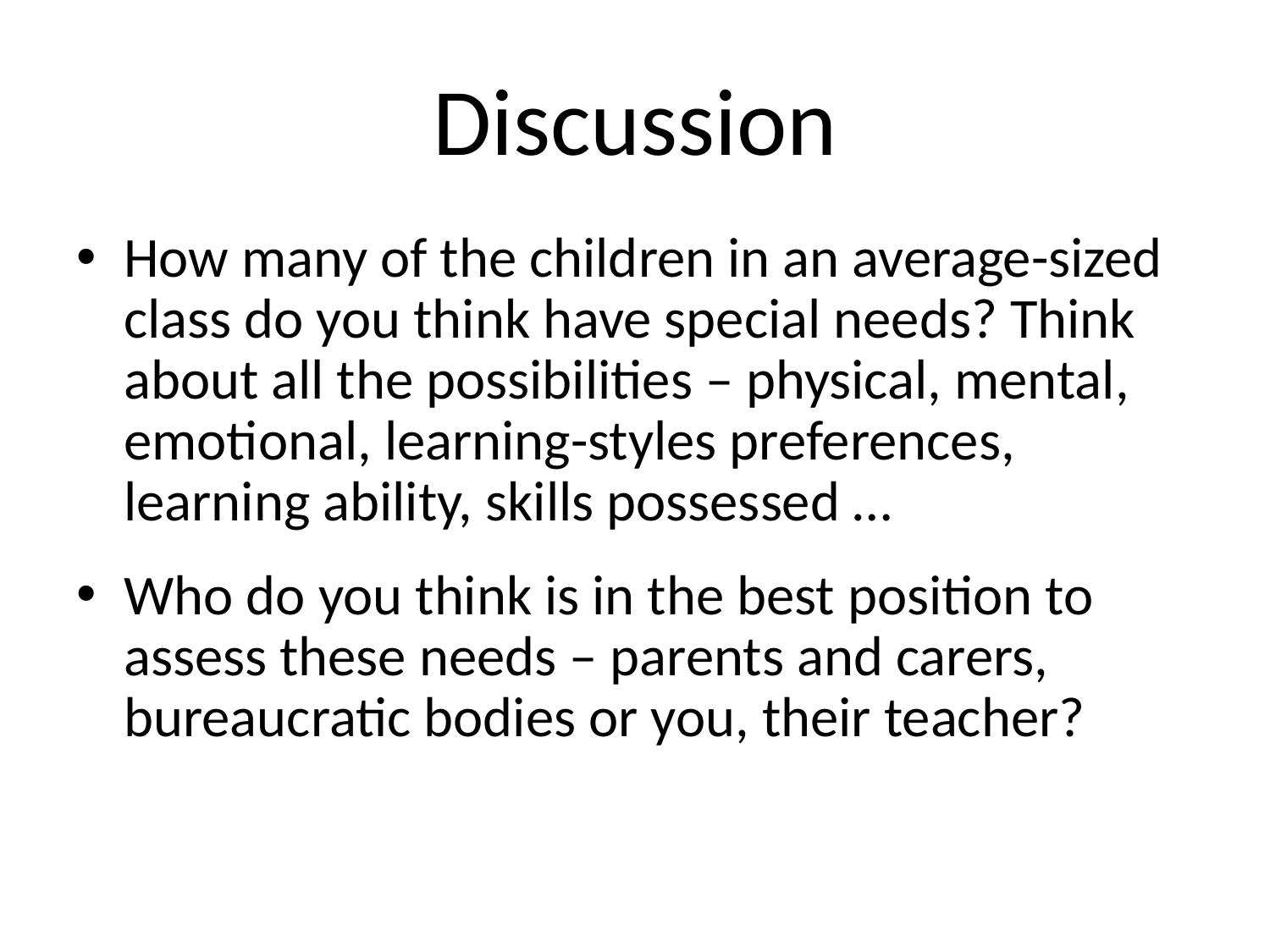

# Discussion
How many of the children in an average-sized class do you think have special needs? Think about all the possibilities – physical, mental, emotional, learning-styles preferences, learning ability, skills possessed …
Who do you think is in the best position to assess these needs – parents and carers, bureaucratic bodies or you, their teacher?